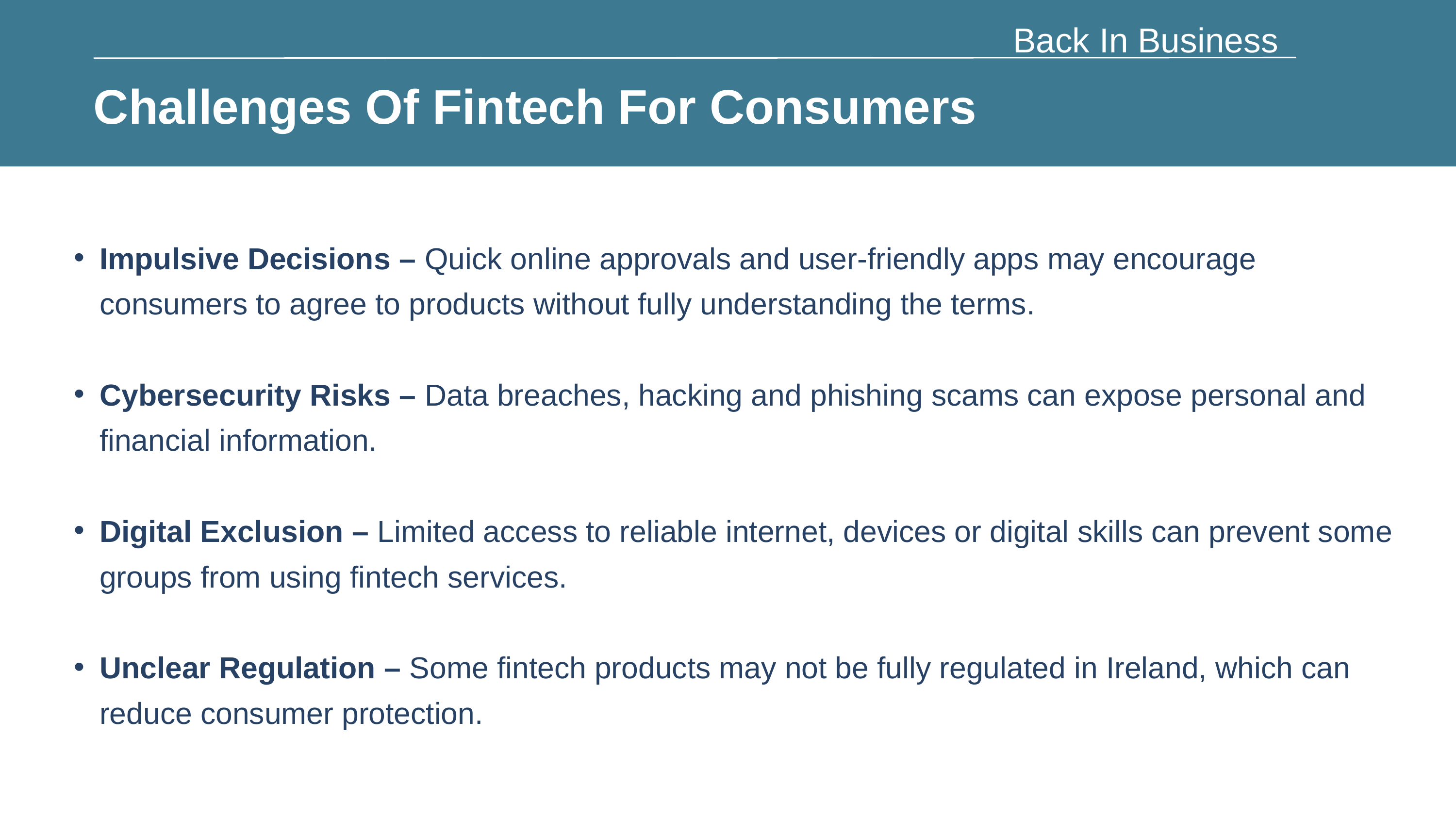

Back In Business

Challenges Of Fintech For Consumers
Impulsive Decisions – Quick online approvals and user-friendly apps may encourage consumers to agree to products without fully understanding the terms.

Cybersecurity Risks – Data breaches, hacking and phishing scams can expose personal and financial information.

Digital Exclusion – Limited access to reliable internet, devices or digital skills can prevent some groups from using fintech services.

Unclear Regulation – Some fintech products may not be fully regulated in Ireland, which can reduce consumer protection.